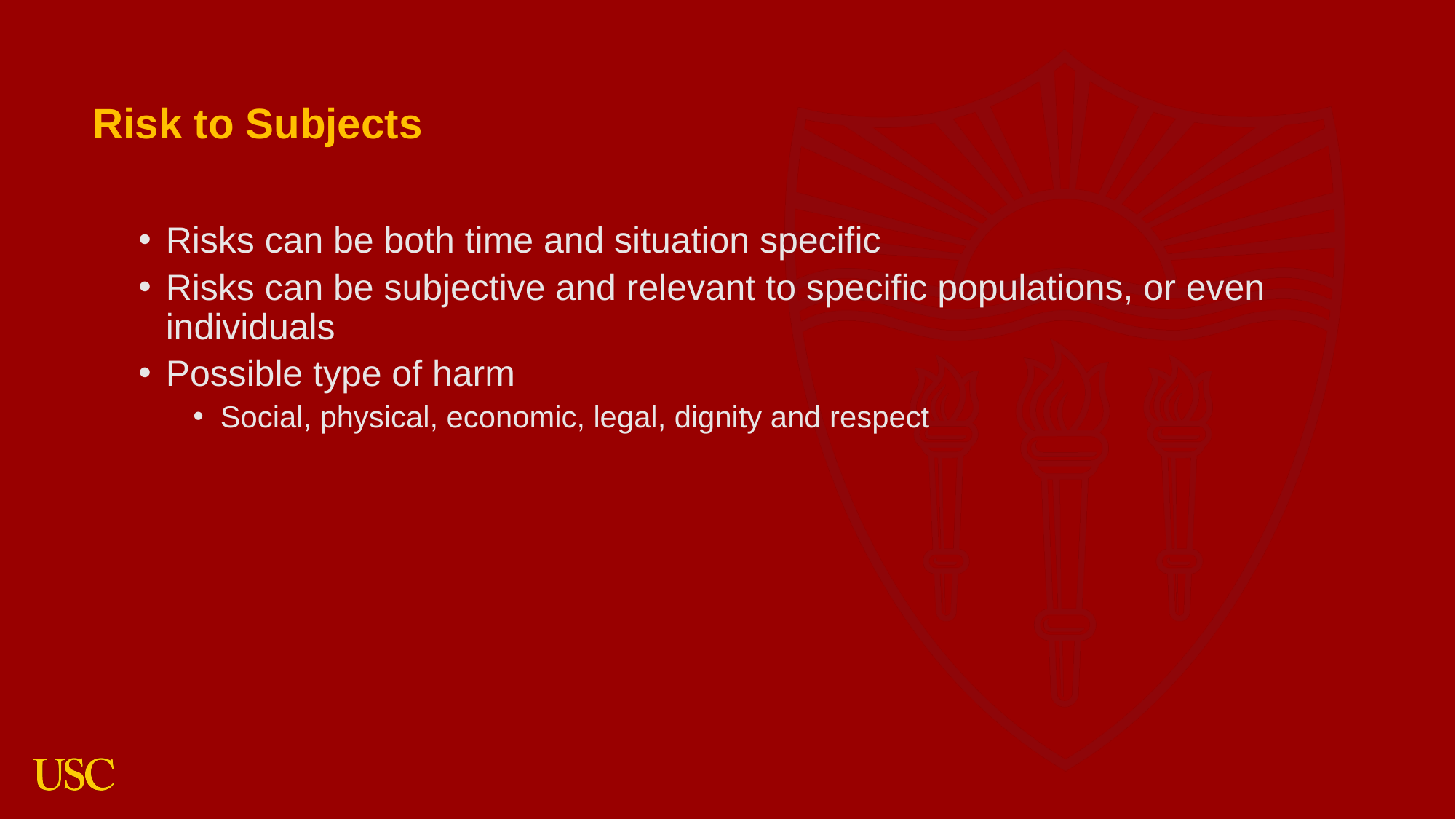

# Risk to Subjects
Risks can be both time and situation specific
Risks can be subjective and relevant to specific populations, or even individuals
Possible type of harm
Social, physical, economic, legal, dignity and respect